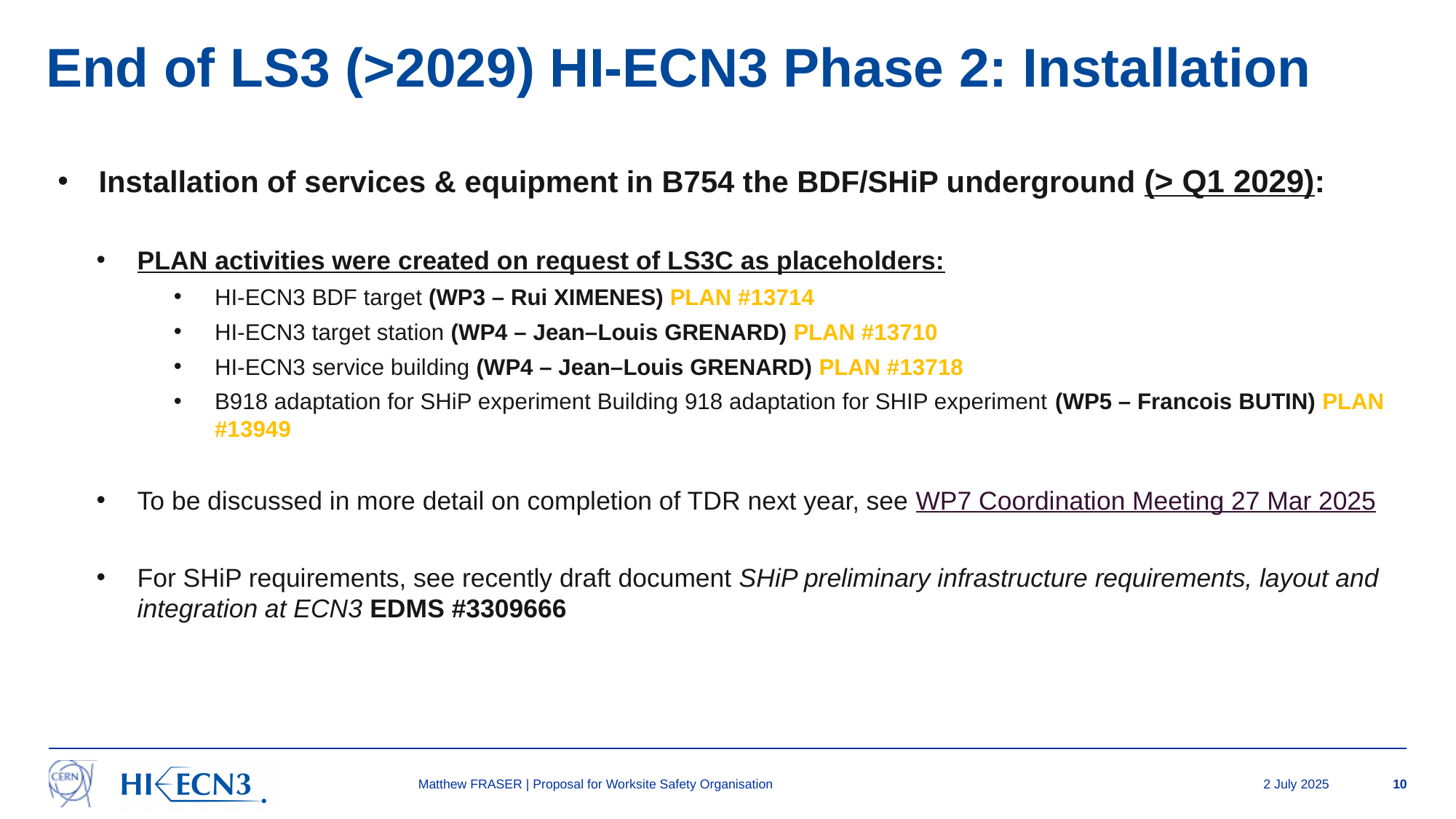

End of LS3 (>2029) HI-ECN3 Phase 2: Installation
Installation of services & equipment in B754 the BDF/SHiP underground (> Q1 2029):

PLAN activities were created on request of LS3C as placeholders:
HI-ECN3 BDF target (WP3 – Rui XIMENES) PLAN #13714
HI-ECN3 target station (WP4 – Jean–Louis GRENARD) PLAN #13710
HI-ECN3 service building (WP4 – Jean–Louis GRENARD) PLAN #13718
B918 adaptation for SHiP experiment Building 918 adaptation for SHIP experiment (WP5 – Francois BUTIN) PLAN #13949

To be discussed in more detail on completion of TDR next year, see WP7 Coordination Meeting 27 Mar 2025

For SHiP requirements, see recently draft document SHiP preliminary infrastructure requirements, layout and integration at ECN3 EDMS #3309666

Matthew FRASER | Proposal for Worksite Safety Organisation
2 July 2025
10